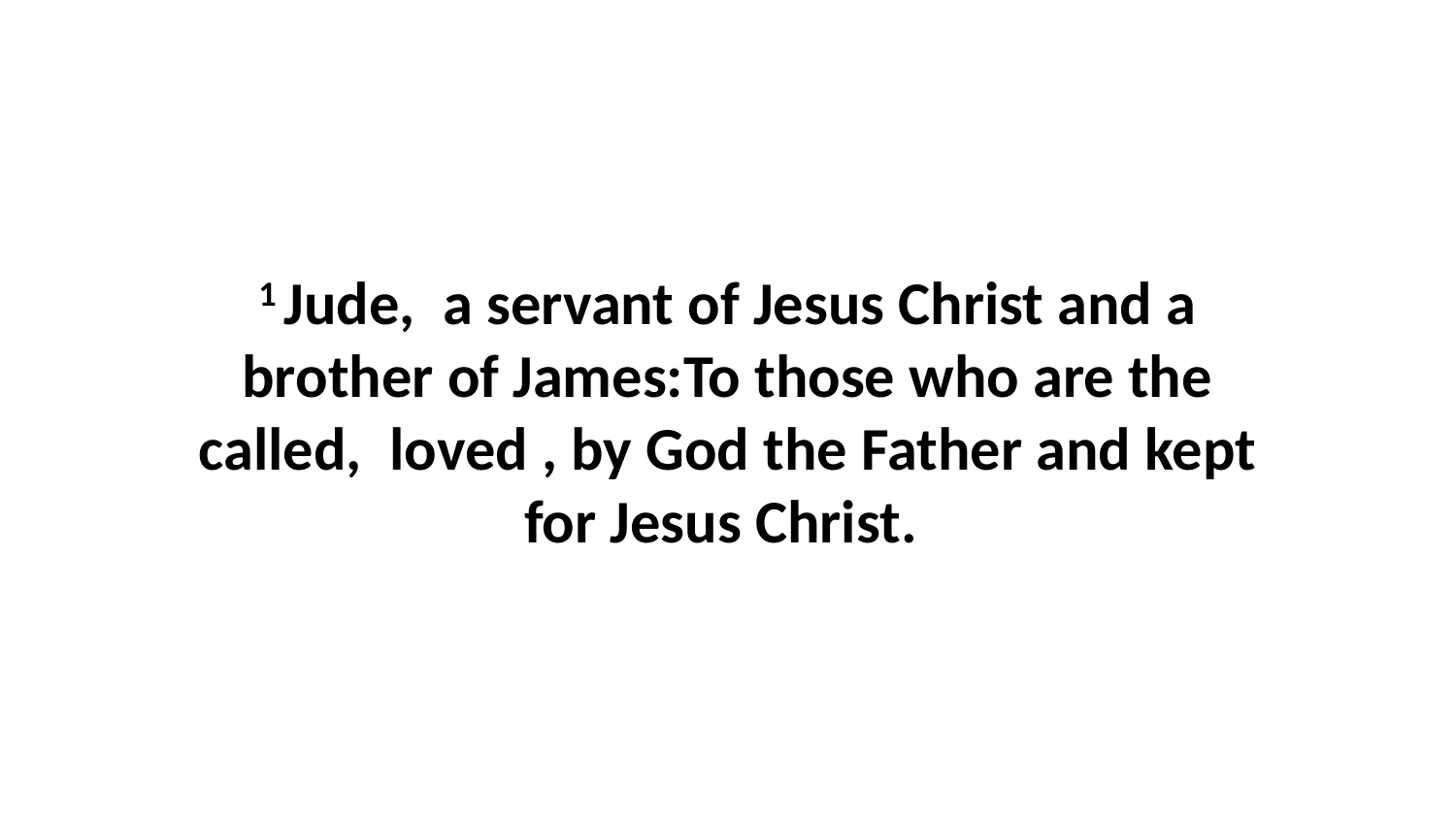

1 Jude,  a servant of Jesus Christ and a brother of James:To those who are the called,  loved , by God the Father and kept for Jesus Christ.